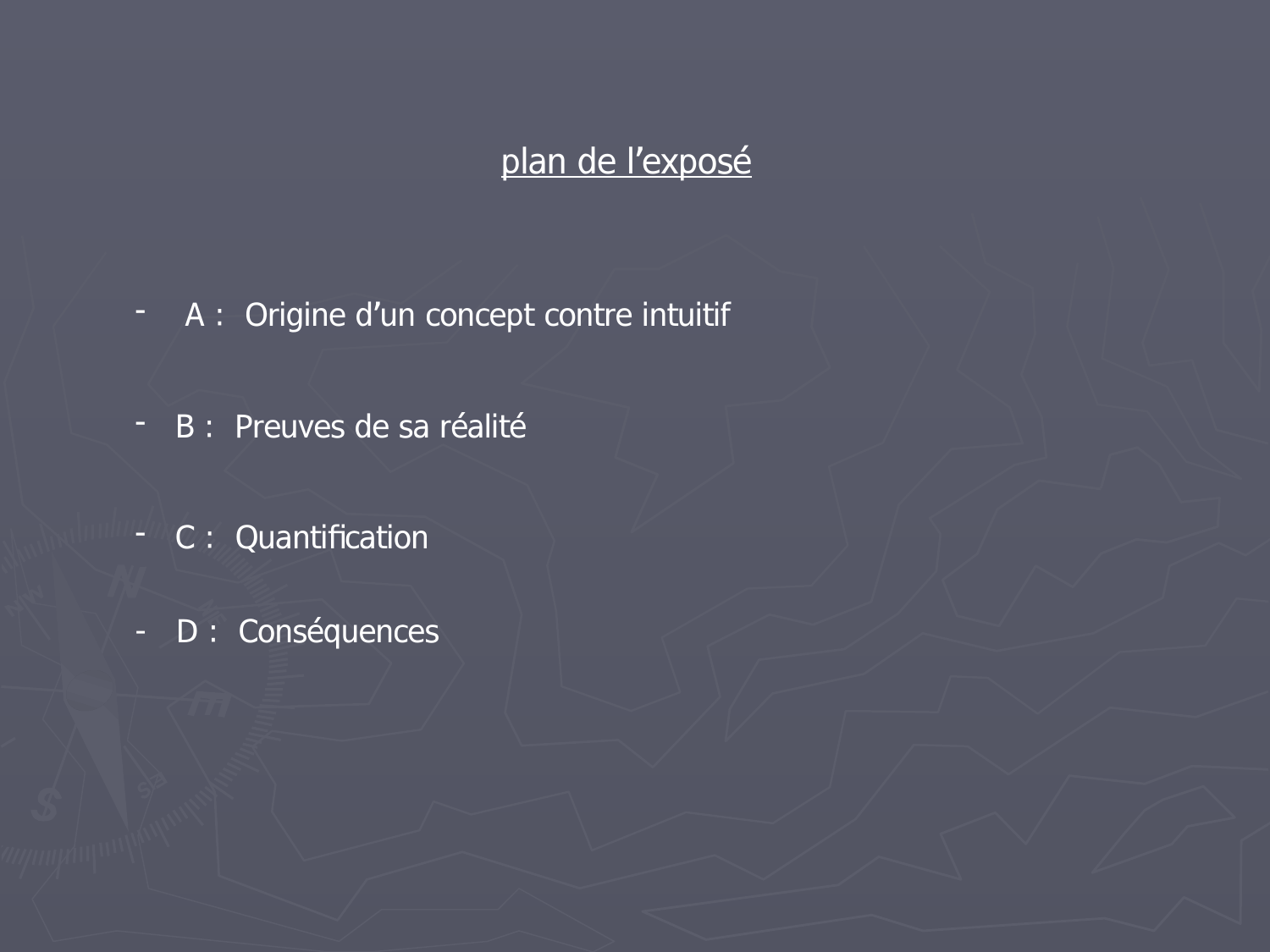

plan de l’exposé
    A :  Origine d’un concept contre intuitif

   B :  Preuves de sa réalité

   C :  Quantification
-   D :  Conséquences